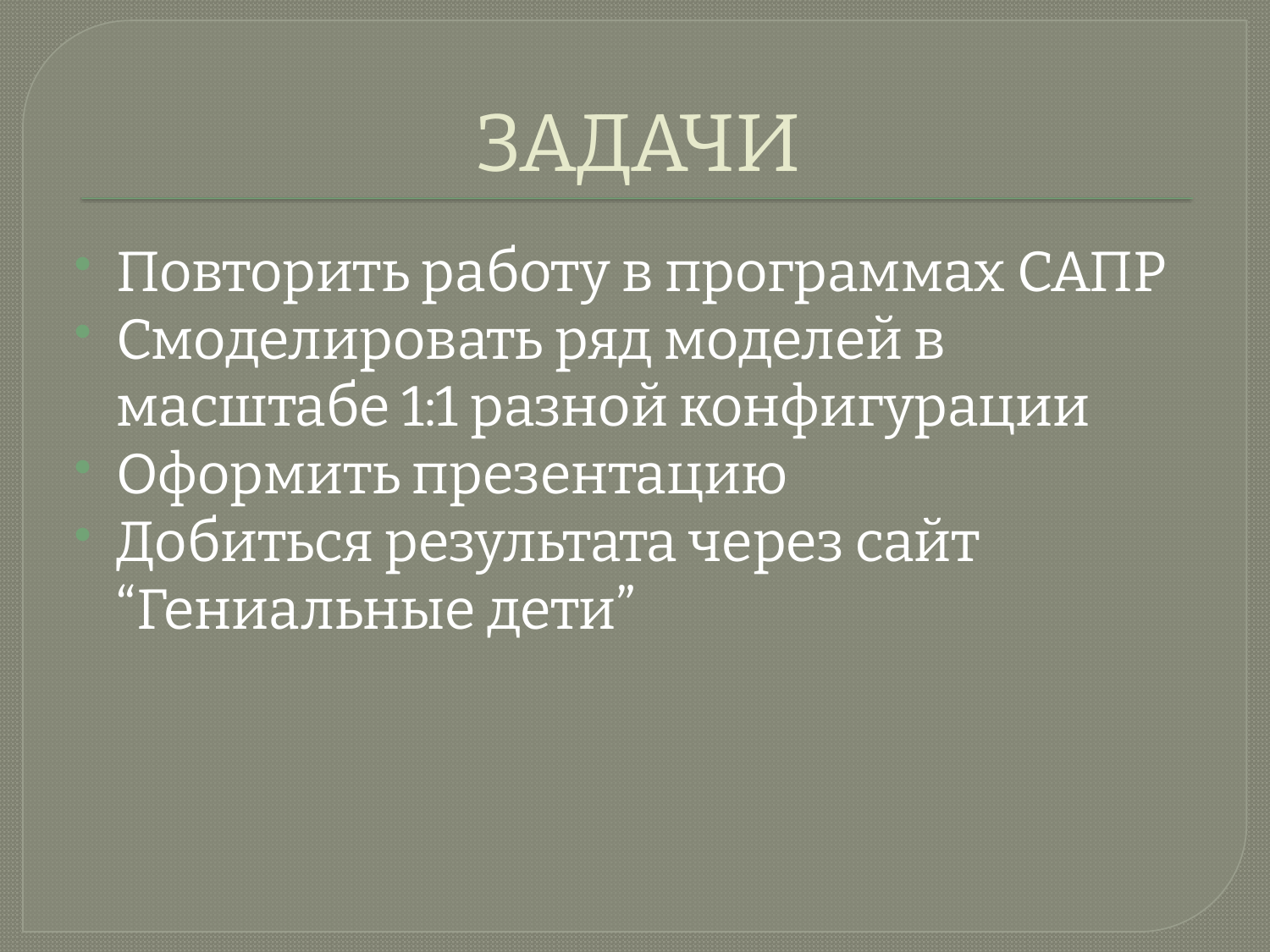

# ЗАДАЧИ
Повторить работу в программах САПР
Смоделировать ряд моделей в масштабе 1:1 разной конфигурации
Оформить презентацию
Добиться результата через сайт “Гениальные дети”